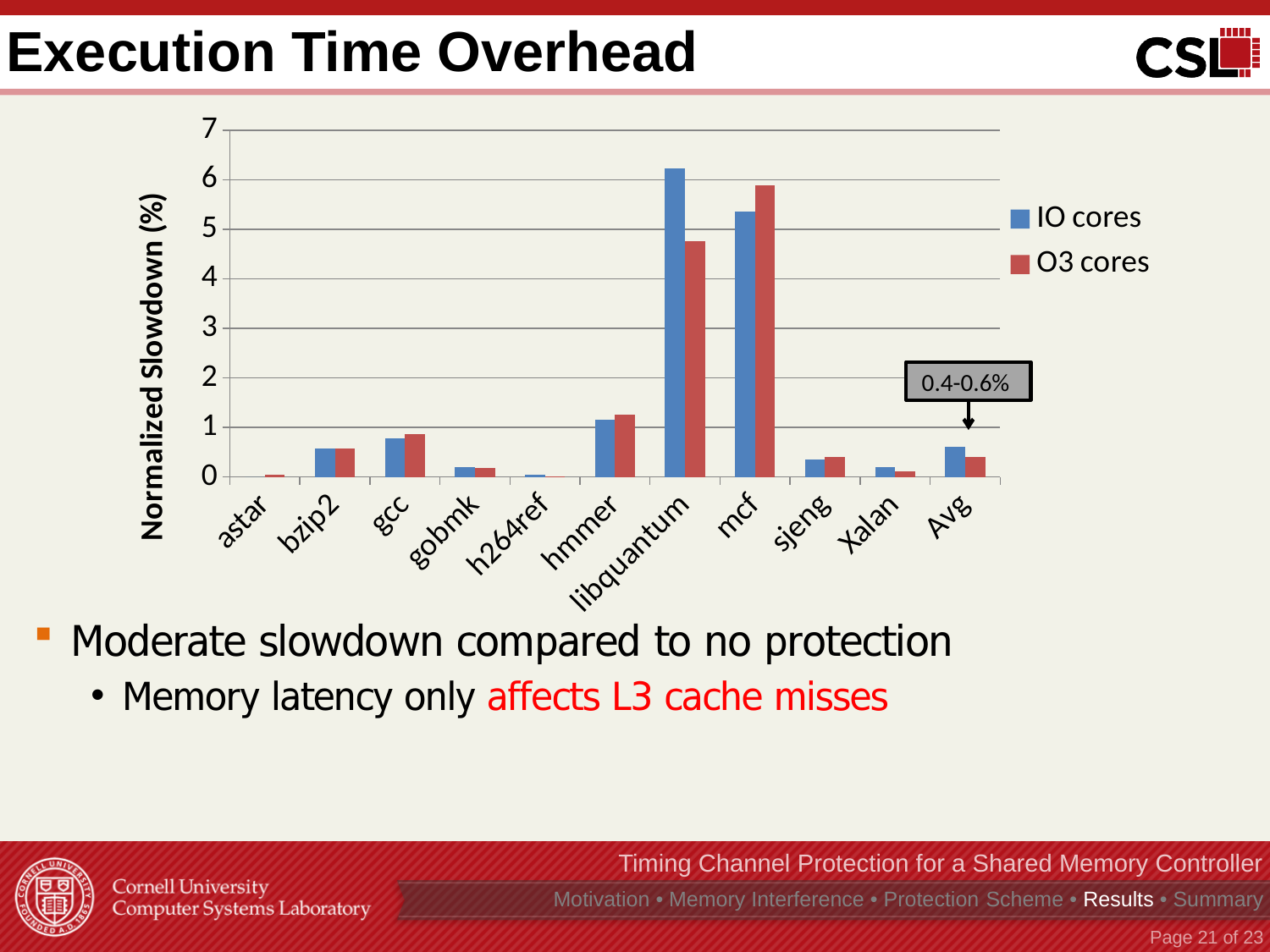

# Execution Time Overhead

### Chart

| Category | IO cores | O3 cores |
|---|---|---|
| astar | 0.0 | 0.04133262 |
| bzip2 | 0.58217756 | 0.566559594 |
| gcc | 0.779284891 | 0.869575142 |
| gobmk | 0.203480246 | 0.180061951 |
| h264ref | 0.049816204 | 0.017576127 |
| hmmer | 1.154518231 | 1.257294603 |
| libquantum | 6.234360724 | 4.758619332 |
| mcf | 5.355632733 | 5.880457577999975 |
| sjeng | 0.360784192 | 0.398996142 |
| Xalan | 0.195826216 | 0.113317447 |
| Avg | 0.614668159 | 0.39909707 |

Moderate slowdown compared to no protection
Memory latency only affects L3 cache misses
0.4-0.6%
Timing Channel Protection for a Shared Memory Controller
Motivation • Memory Interference • Protection Scheme • Results • Summary
Page 21 of 23